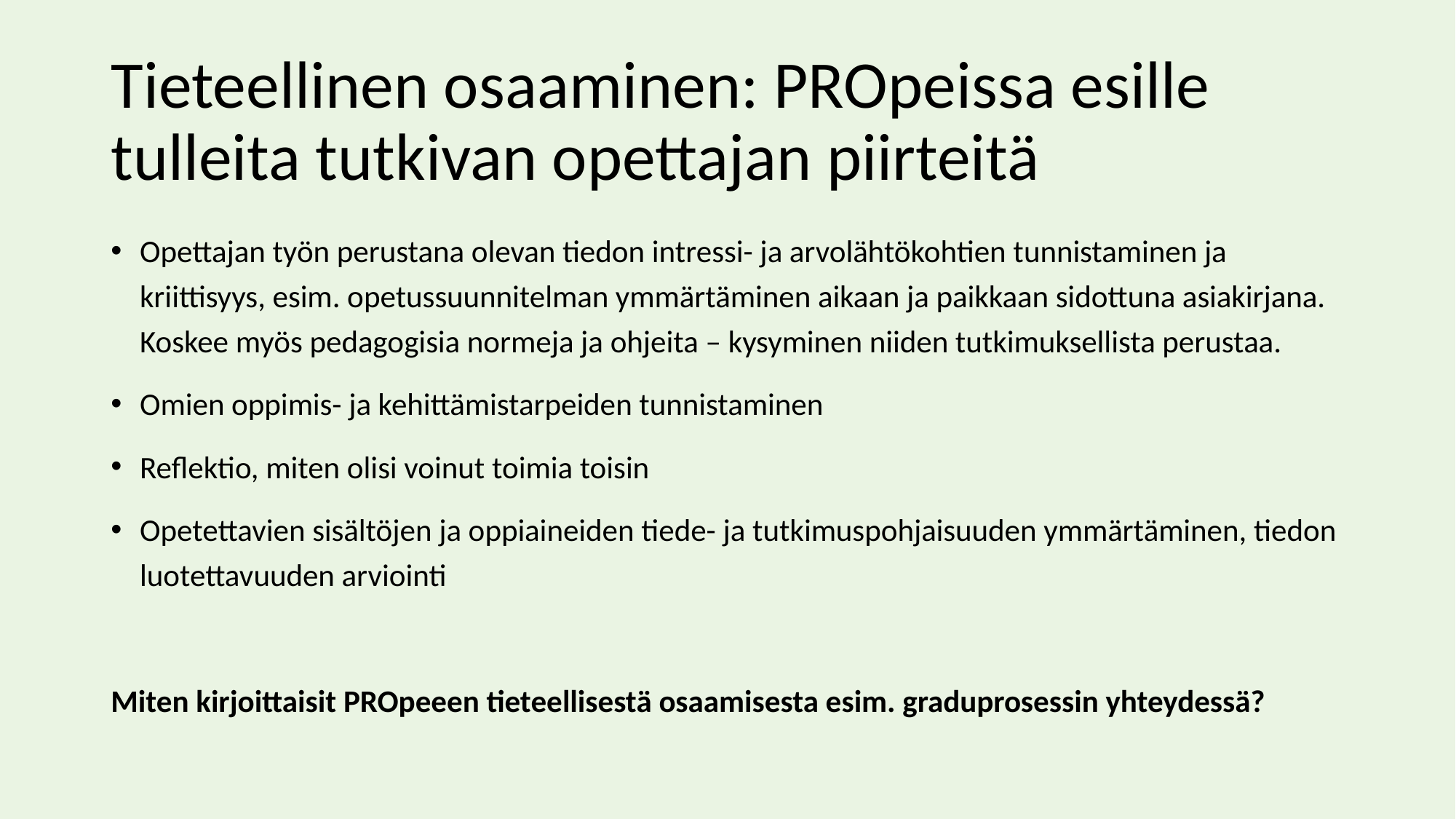

# Tieteellinen osaaminen: PROpeissa esille tulleita tutkivan opettajan piirteitä
Opettajan työn perustana olevan tiedon intressi- ja arvolähtökohtien tunnistaminen ja kriittisyys, esim. opetussuunnitelman ymmärtäminen aikaan ja paikkaan sidottuna asiakirjana. Koskee myös pedagogisia normeja ja ohjeita – kysyminen niiden tutkimuksellista perustaa.
Omien oppimis- ja kehittämistarpeiden tunnistaminen
Reflektio, miten olisi voinut toimia toisin
Opetettavien sisältöjen ja oppiaineiden tiede- ja tutkimuspohjaisuuden ymmärtäminen, tiedon luotettavuuden arviointi

Miten kirjoittaisit PROpeeen tieteellisestä osaamisesta esim. graduprosessin yhteydessä?